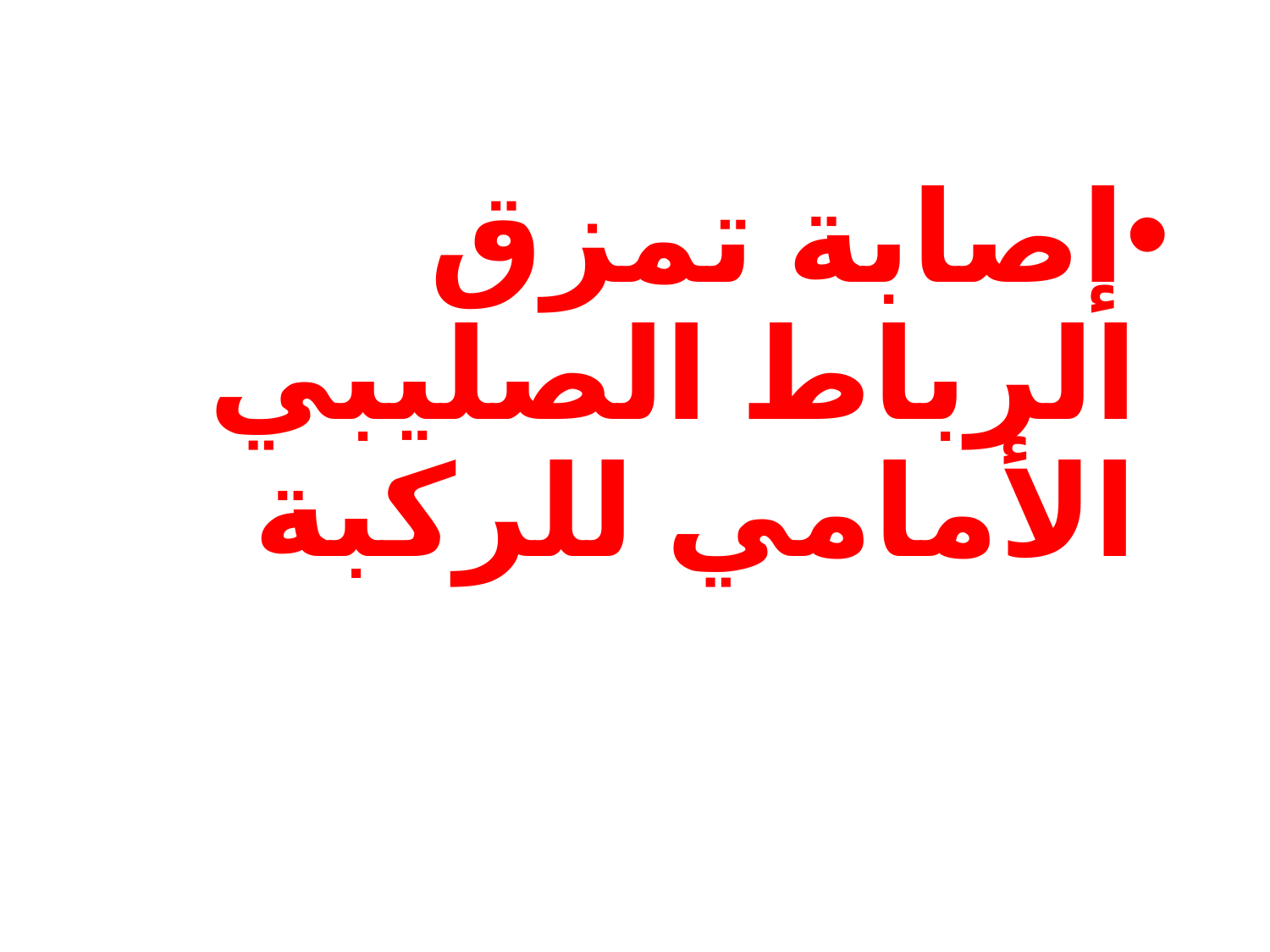

#
إصابة تمزق الرباط الصليبي الأمامي للركبة